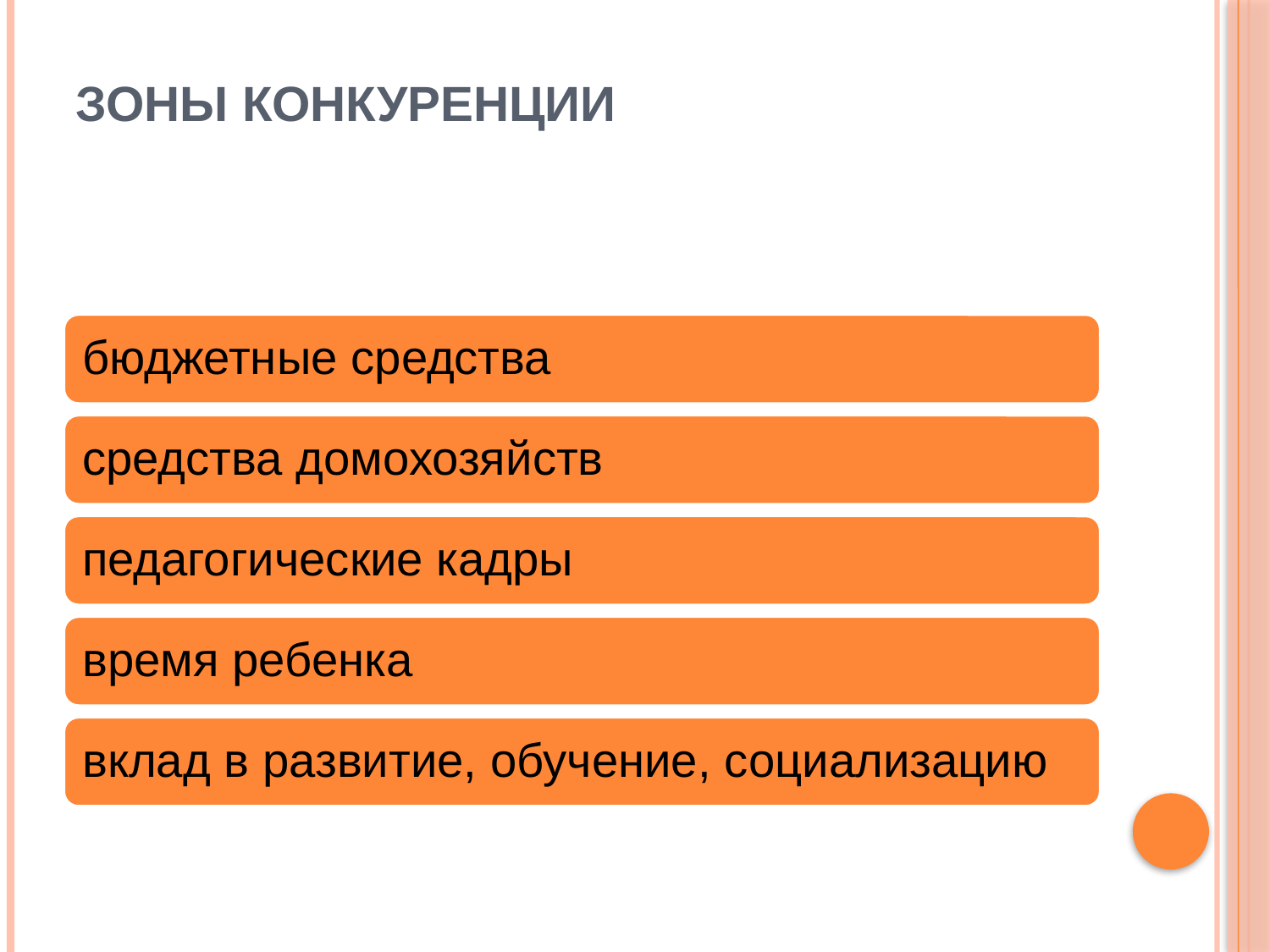

# Зоны конкуренции
бюджетные средства
средства домохозяйств
педагогические кадры
время ребенка
вклад в развитие, обучение, социализацию